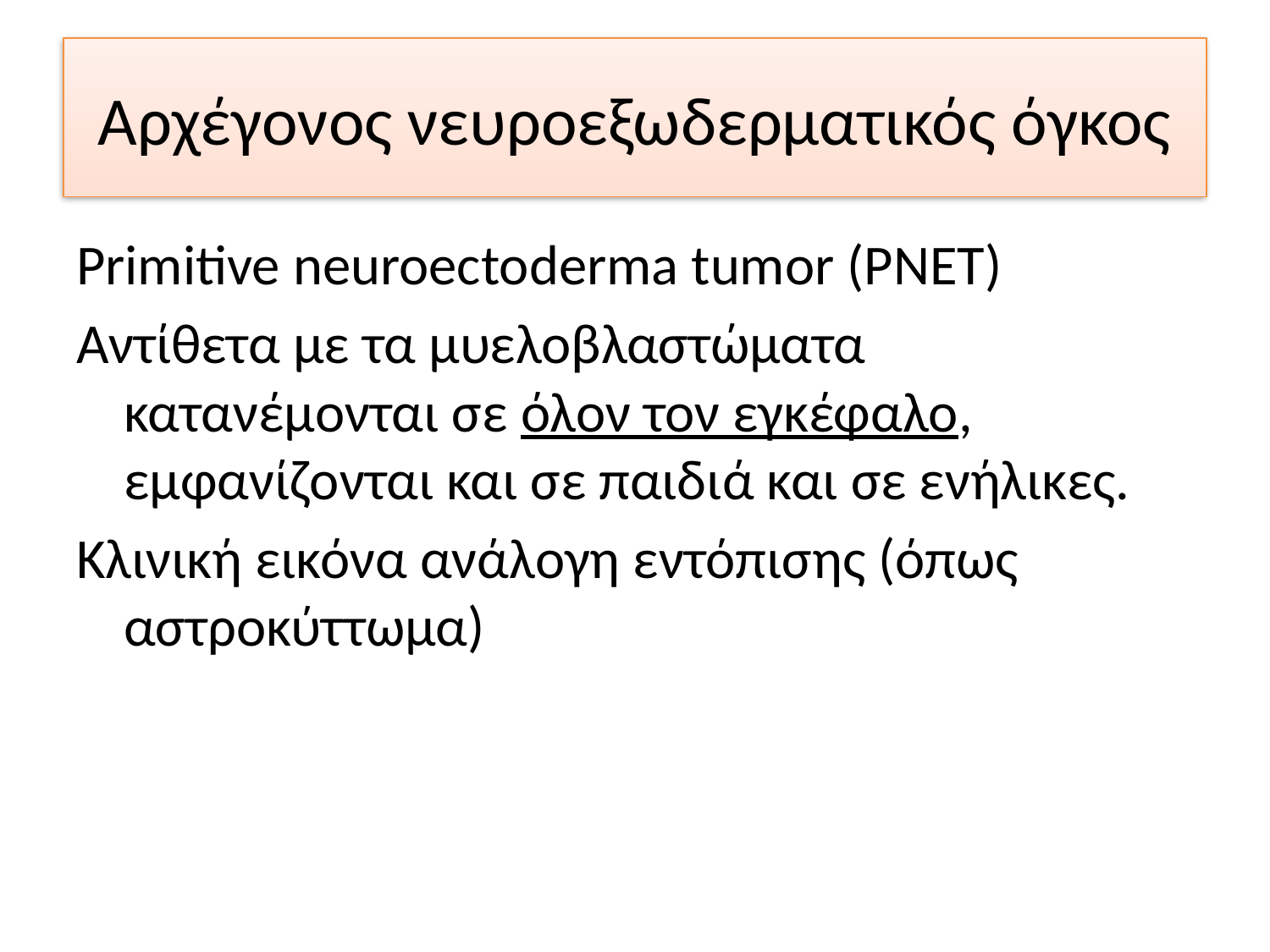

# Αρχέγονος νευροεξωδερματικός όγκος
Primitive neuroectoderma tumor (PNET)
Αντίθετα με τα μυελοβλαστώματα κατανέμονται σε όλον τον εγκέφαλο, εμφανίζονται και σε παιδιά και σε ενήλικες.
Κλινική εικόνα ανάλογη εντόπισης (όπως αστροκύττωμα)